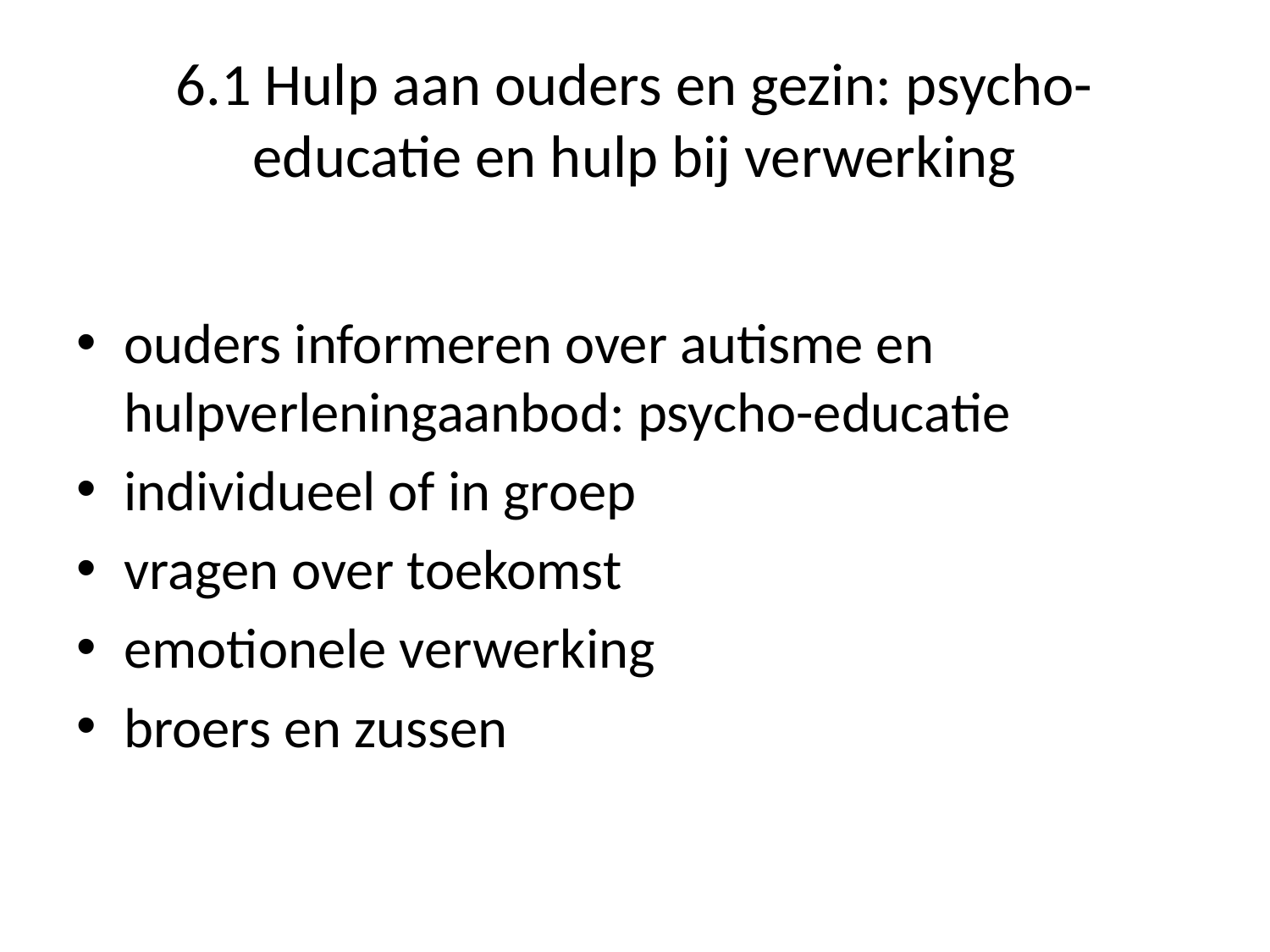

# 6.1 Hulp aan ouders en gezin: psycho-educatie en hulp bij verwerking

ouders informeren over autisme en hulpverleningaanbod: psycho-educatie
individueel of in groep
vragen over toekomst
emotionele verwerking
broers en zussen